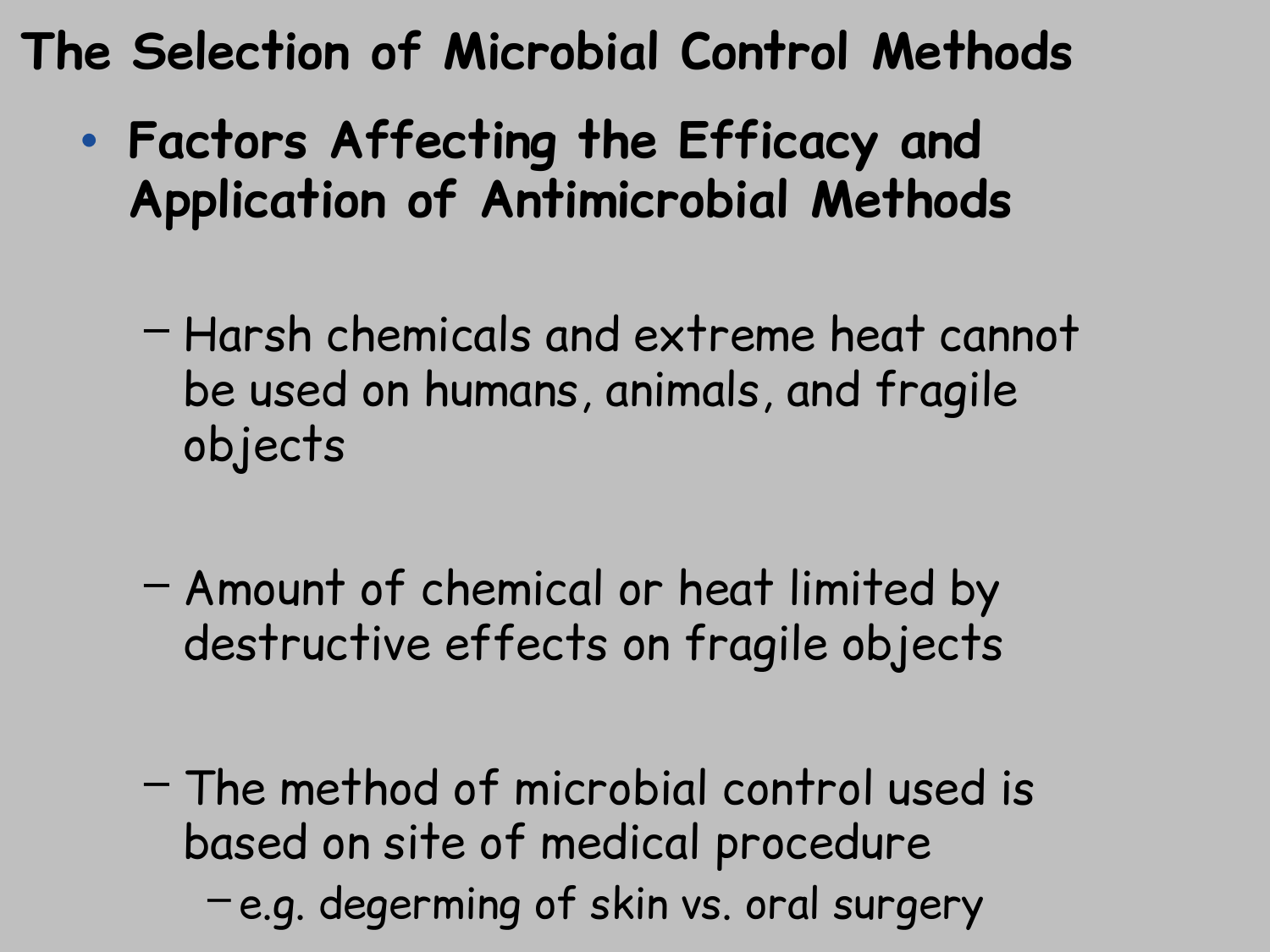

The Selection of Microbial Control Methods
Factors Affecting the Efficacy and Application of Antimicrobial Methods

Harsh chemicals and extreme heat cannot be used on humans, animals, and fragile objects

Amount of chemical or heat limited by destructive effects on fragile objects

The method of microbial control used is based on site of medical procedure
e.g. degerming of skin vs. oral surgery